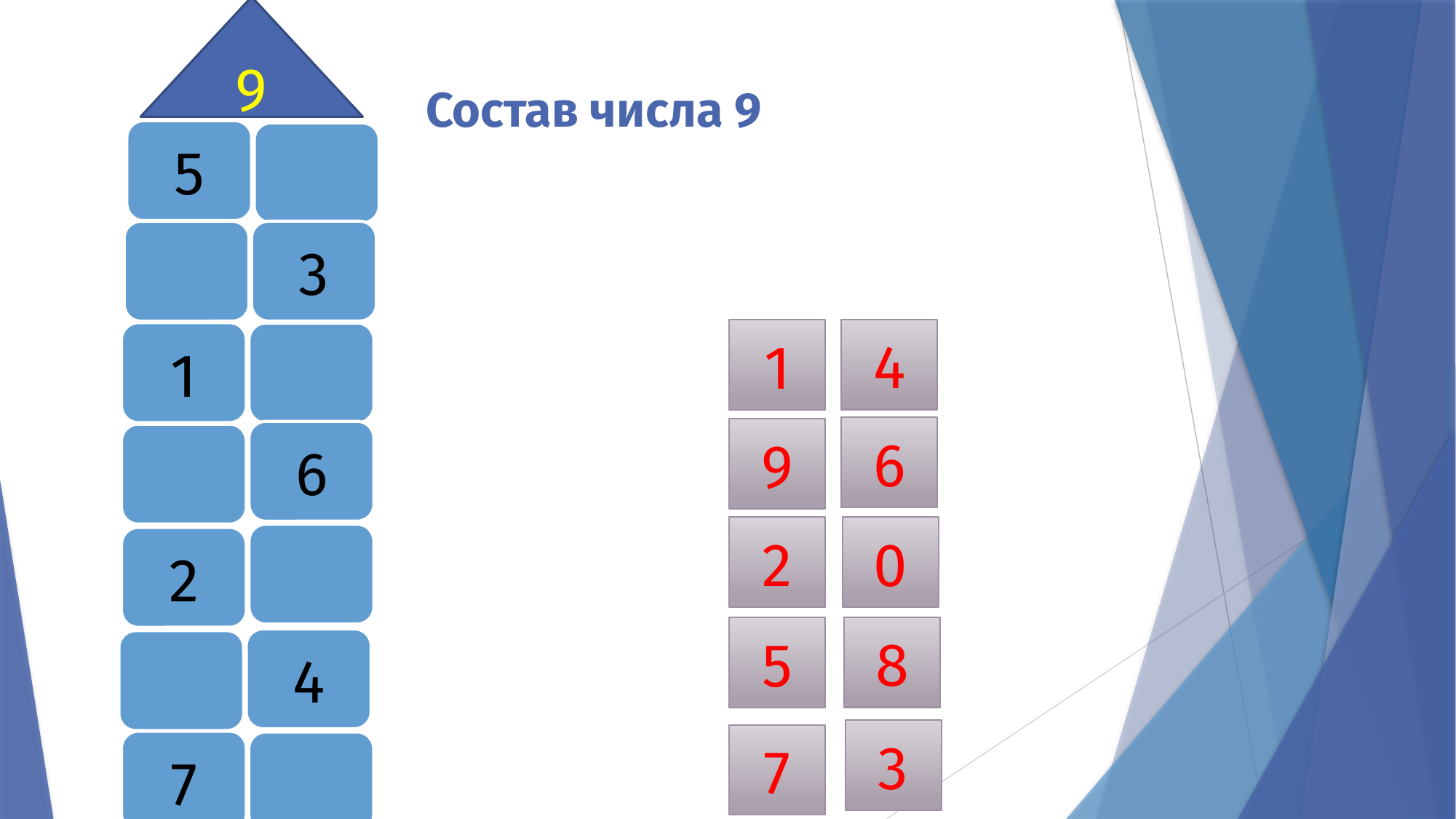

9
# Состав числа 9
5

3

4
1
1

6
9

6

2
0

2
8
5
4

3
7
7